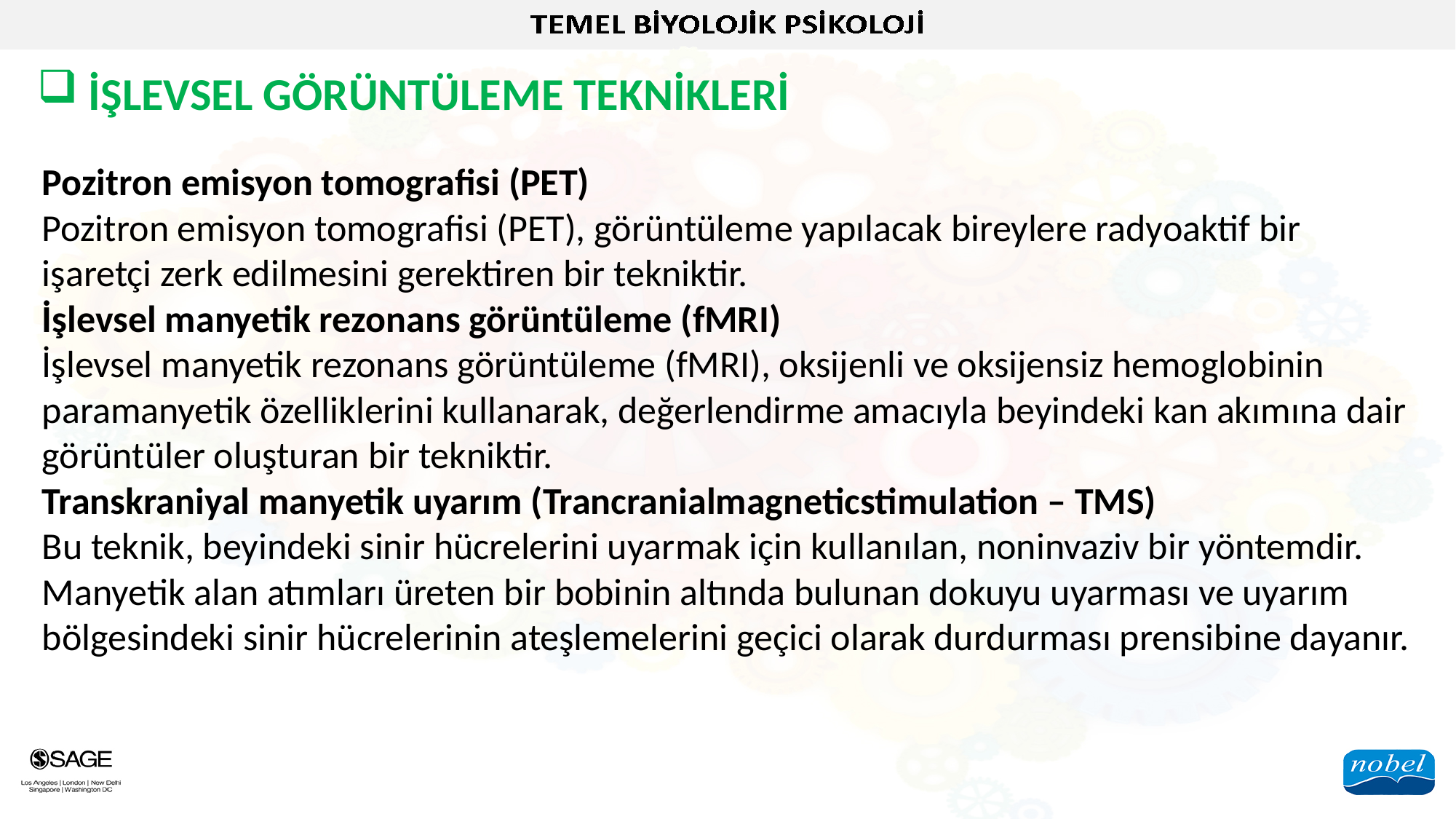

İŞLEVSEL GÖRÜNTÜLEME TEKNİKLERİ
Pozitron emisyon tomografisi (PET)
Pozitron emisyon tomografisi (PET), görüntüleme yapılacak bireylere radyoaktif bir işaretçi zerk edilmesini gerektiren bir tekniktir.
İşlevsel manyetik rezonans görüntüleme (fMRI)
İşlevsel manyetik rezonans görüntüleme (fMRI), oksijenli ve oksijensiz hemoglobinin paramanyetik özelliklerini kullanarak, değerlendirme amacıyla beyindeki kan akımına dair görüntüler oluşturan bir tekniktir.
Transkraniyal manyetik uyarım (Trancranialmagneticstimulation – TMS)
Bu teknik, beyindeki sinir hücrelerini uyarmak için kullanılan, noninvaziv bir yöntemdir. Manyetik alan atımları üreten bir bobinin altında bulunan dokuyu uyarması ve uyarım bölgesindeki sinir hücrelerinin ateşlemelerini geçici olarak durdurması prensibine dayanır.